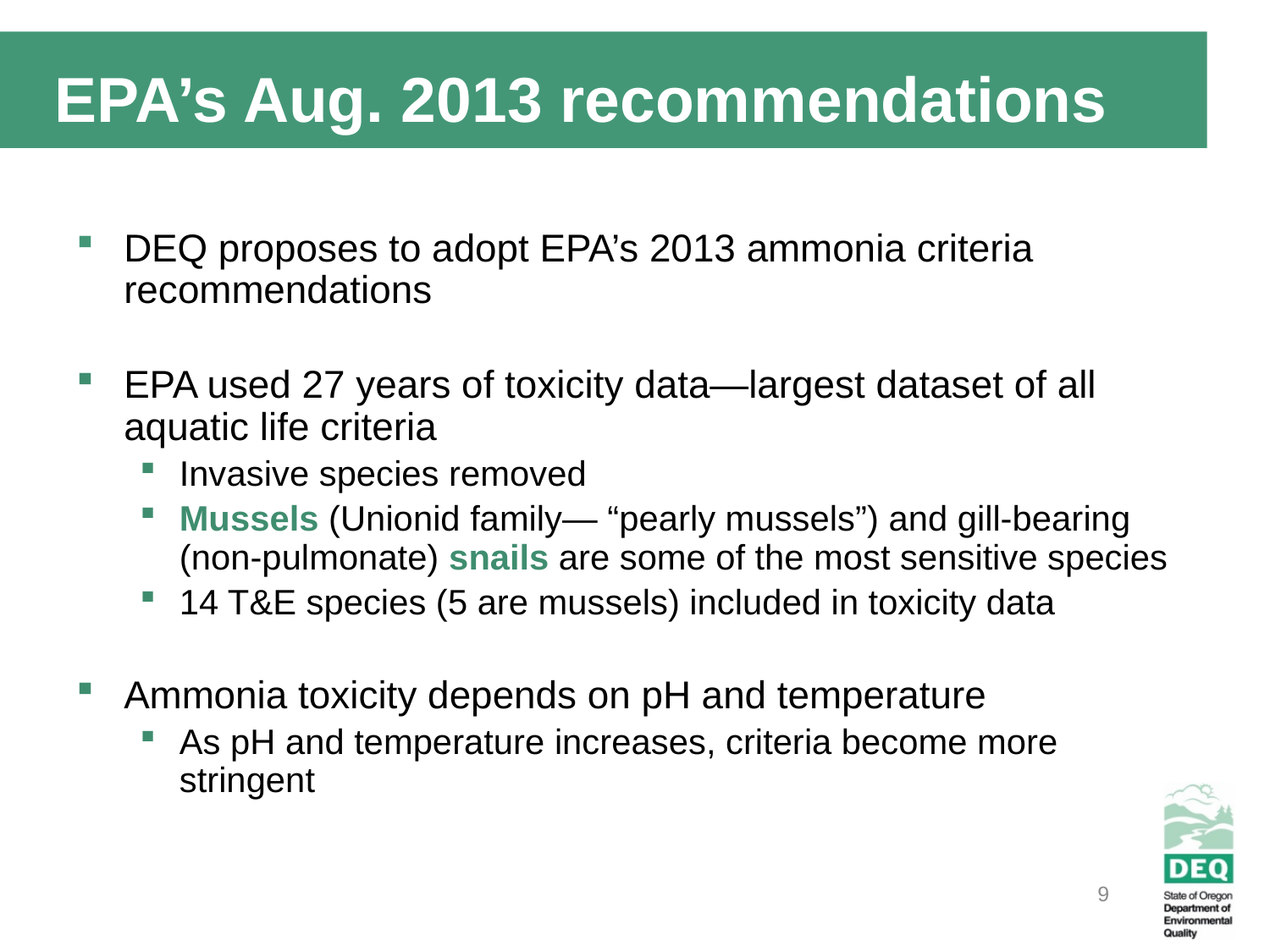

EPA’s Aug. 2013 recommendations
DEQ proposes to adopt EPA’s 2013 ammonia criteria recommendations

EPA used 27 years of toxicity data—largest dataset of all aquatic life criteria
Invasive species removed
Mussels (Unionid family— “pearly mussels”) and gill-bearing (non-pulmonate) snails are some of the most sensitive species
14 T&E species (5 are mussels) included in toxicity data

Ammonia toxicity depends on pH and temperature
As pH and temperature increases, criteria become more stringent

9